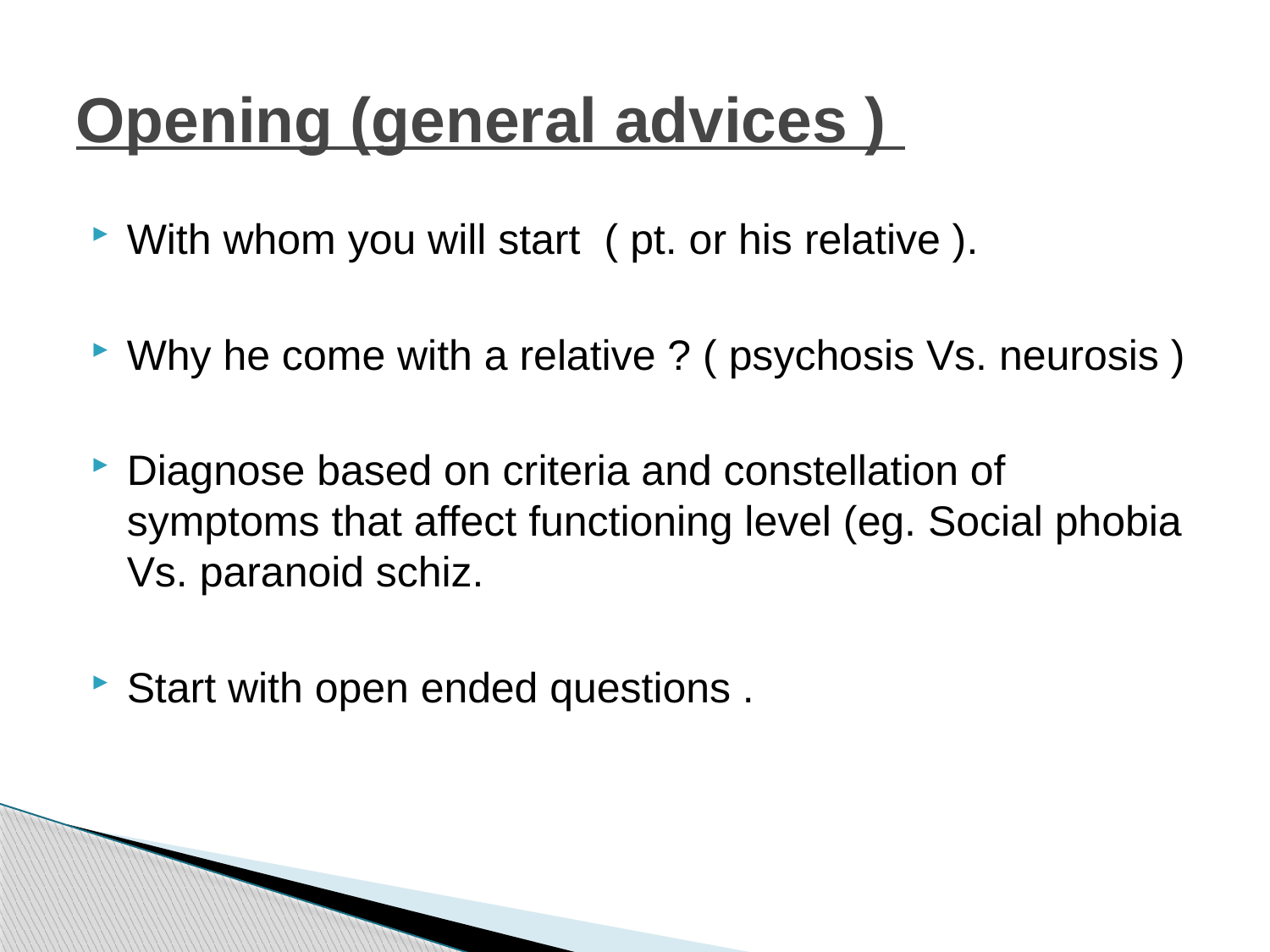

# Opening (general advices )
With whom you will start  ( pt. or his relative ).

Why he come with a relative ? ( psychosis Vs. neurosis )

Diagnose based on criteria and constellation of symptoms that affect functioning level (eg. Social phobia Vs. paranoid schiz.

Start with open ended questions .